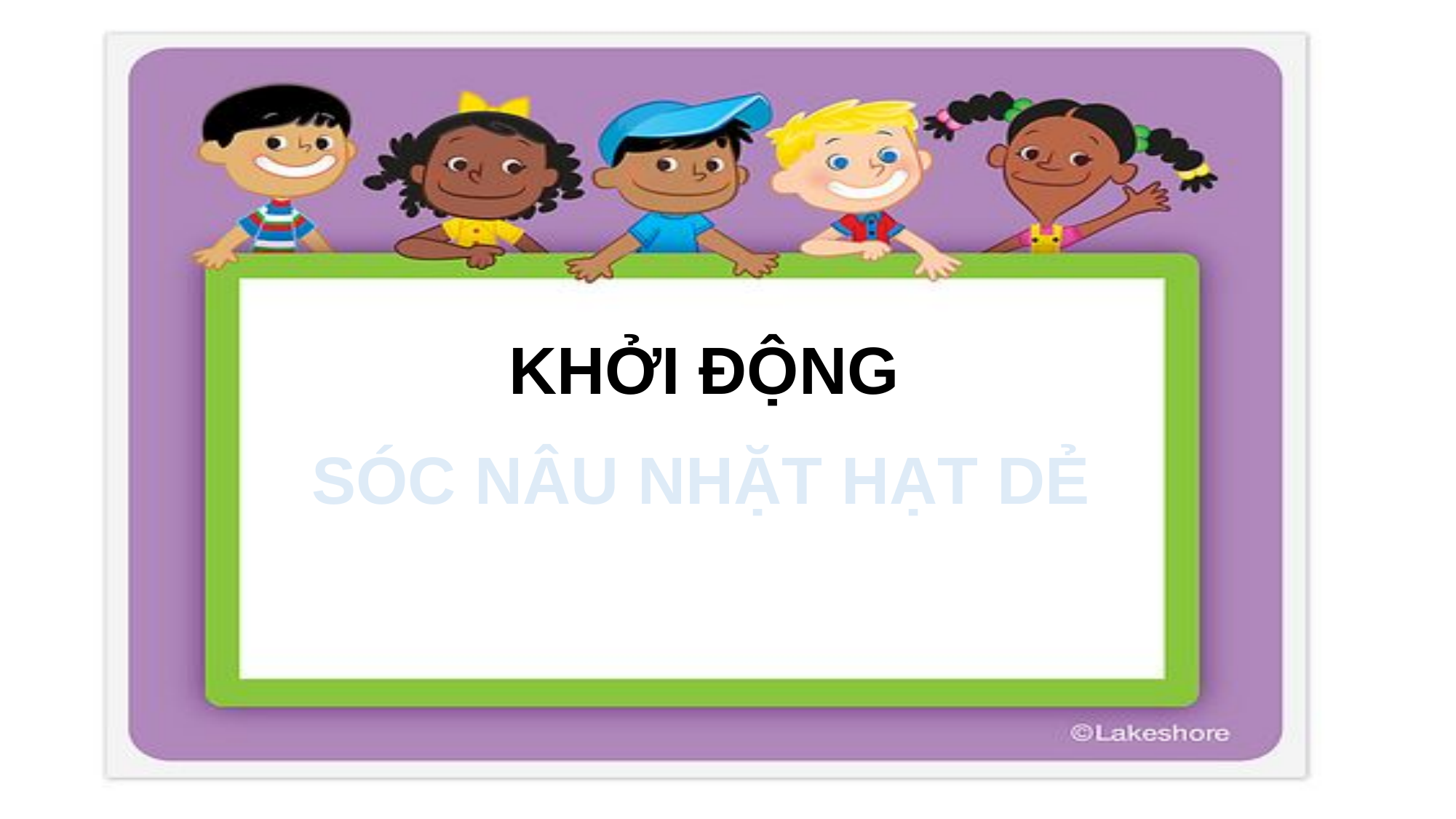

KHỞI ĐỘNG
SÓC NÂU NHẶT HẠT DẺ